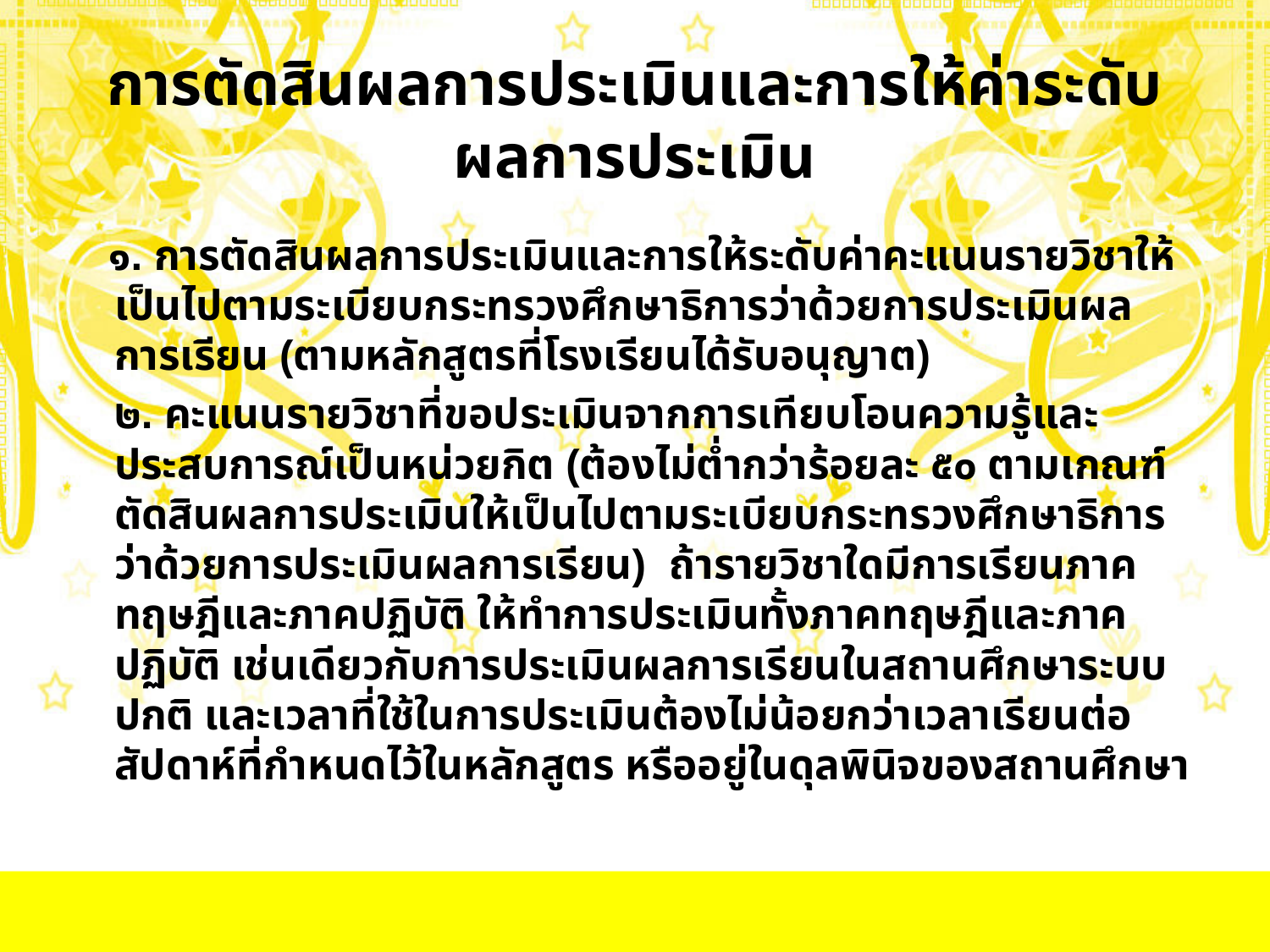

# การตัดสินผลการประเมินและการให้ค่าระดับผลการประเมิน
   ๑. การตัดสินผลการประเมินและการให้ระดับค่าคะแนนรายวิชาให้เป็นไปตามระเบียบกระทรวงศึกษาธิการว่าด้วยการประเมินผลการเรียน (ตามหลักสูตรที่โรงเรียนได้รับอนุญาต)
	๒. คะแนนรายวิชาที่ขอประเมินจากการเทียบโอนความรู้และประสบการณ์เป็นหน่วยกิต (ต้องไม่ต่ำกว่าร้อยละ ๕๐ ตามเกณฑ์ตัดสินผลการประเมินให้เป็นไปตามระเบียบกระทรวงศึกษาธิการว่าด้วยการประเมินผลการเรียน)  ถ้ารายวิชาใดมีการเรียนภาคทฤษฎีและภาคปฏิบัติ ให้ทำการประเมินทั้งภาคทฤษฎีและภาคปฏิบัติ เช่นเดียวกับการประเมินผลการเรียนในสถานศึกษาระบบปกติ และเวลาที่ใช้ในการประเมินต้องไม่น้อยกว่าเวลาเรียนต่อสัปดาห์ที่กำหนดไว้ในหลักสูตร หรืออยู่ในดุลพินิจของสถานศึกษา